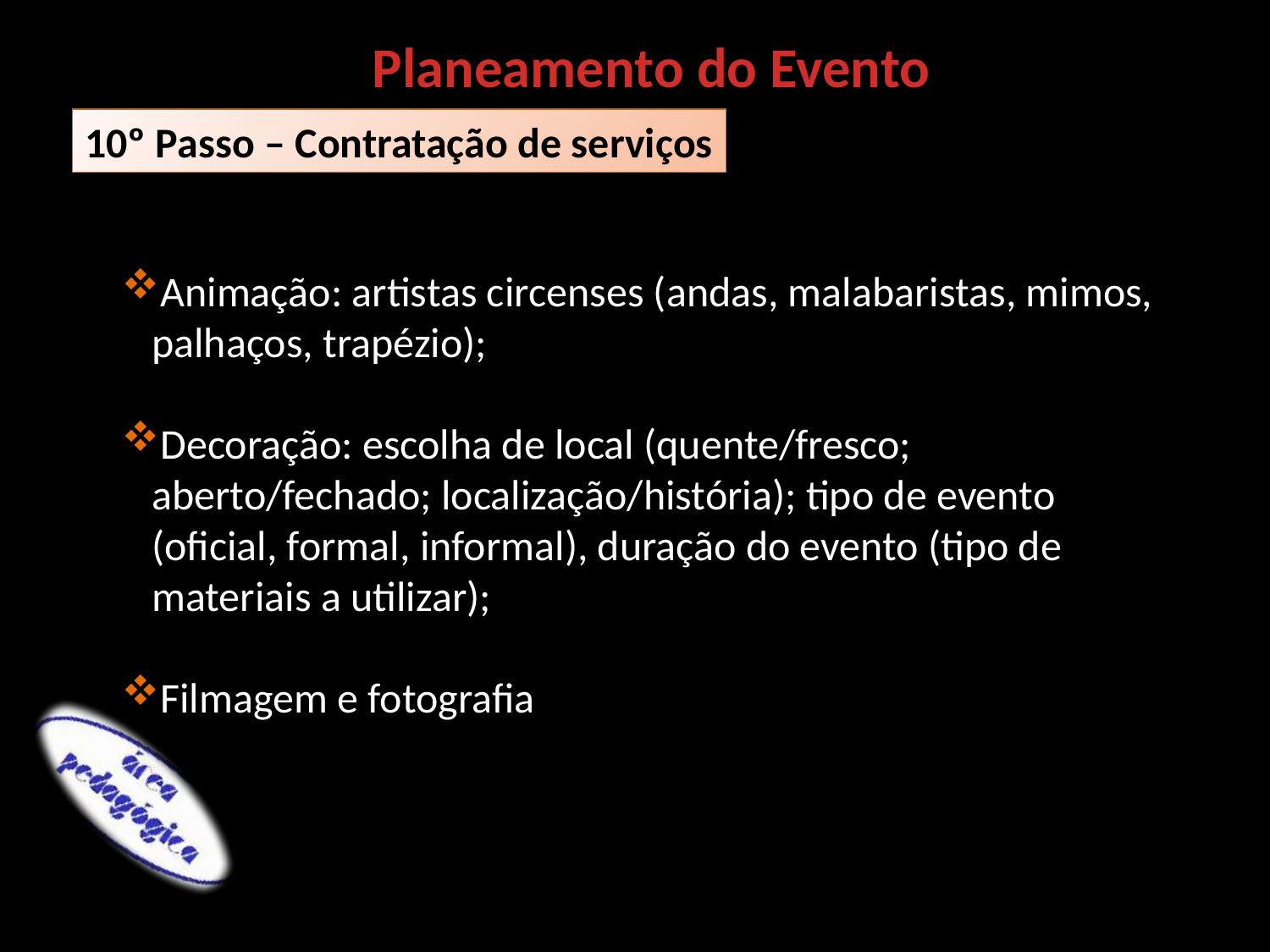

Planeamento do Evento
10º Passo – Contratação de serviços
Animação: artistas circenses (andas, malabaristas, mimos, palhaços, trapézio);

Decoração: escolha de local (quente/fresco; aberto/fechado; localização/história); tipo de evento (oficial, formal, informal), duração do evento (tipo de materiais a utilizar);

Filmagem e fotografia